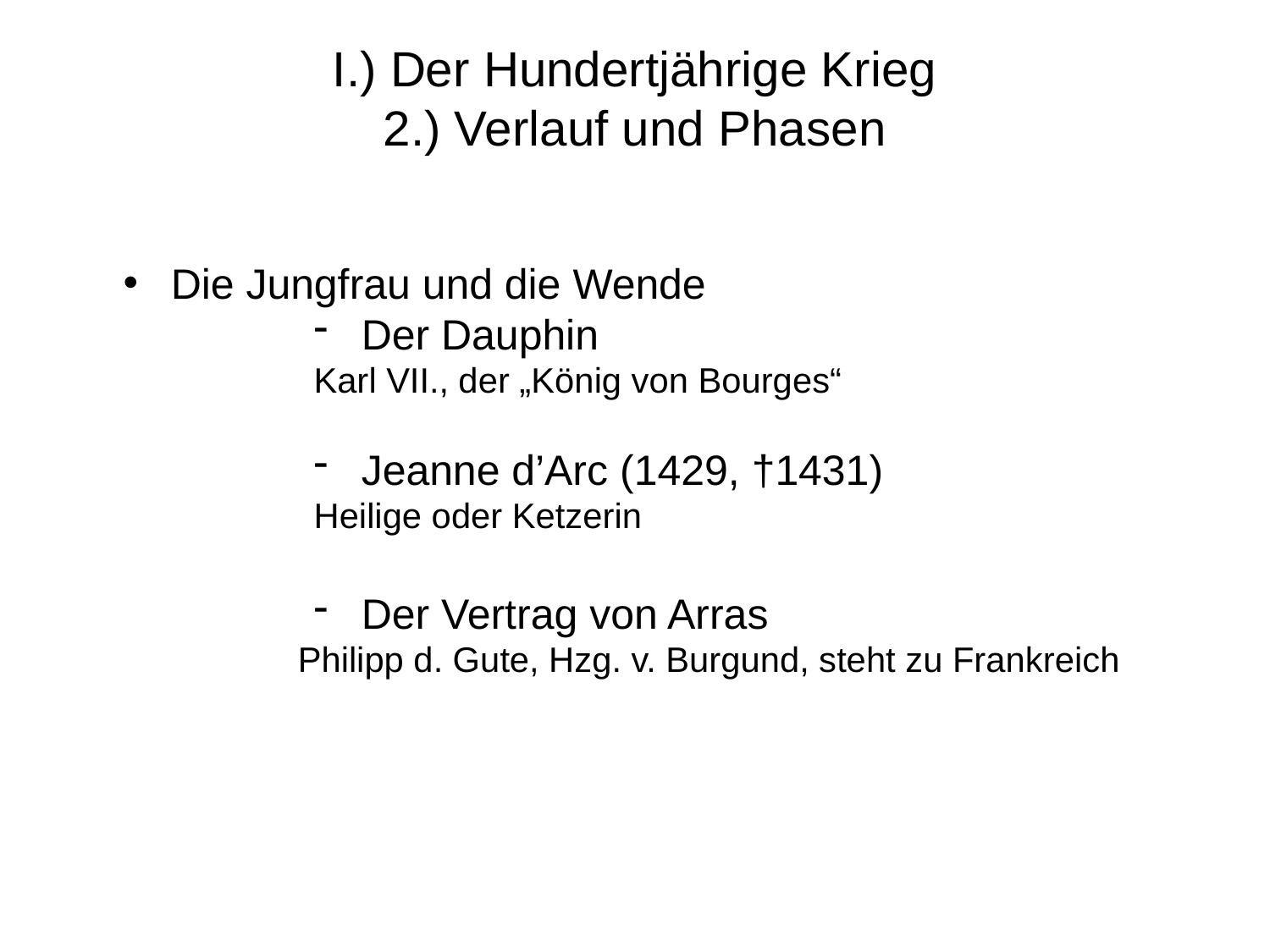

I.) Der Hundertjährige Krieg
2.) Verlauf und Phasen

Die Jungfrau und die Wende
Der Dauphin
Karl VII., der „König von Bourges“

Jeanne d’Arc (1429, †1431)
Heilige oder Ketzerin

Der Vertrag von Arras
Philipp d. Gute, Hzg. v. Burgund, steht zu Frankreich